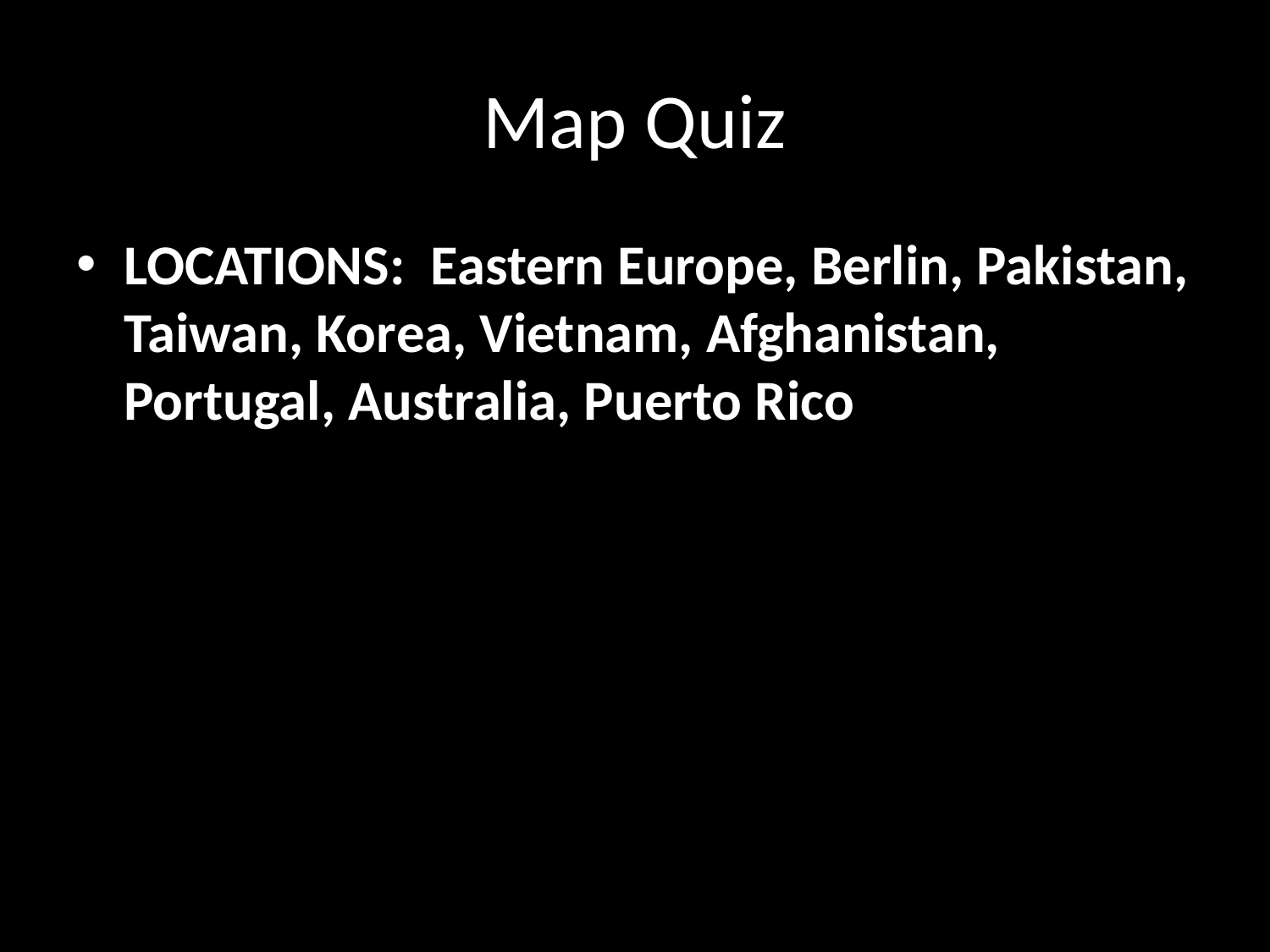

# Map Quiz
LOCATIONS:  Eastern Europe, Berlin, Pakistan, Taiwan, Korea, Vietnam, Afghanistan, Portugal, Australia, Puerto Rico